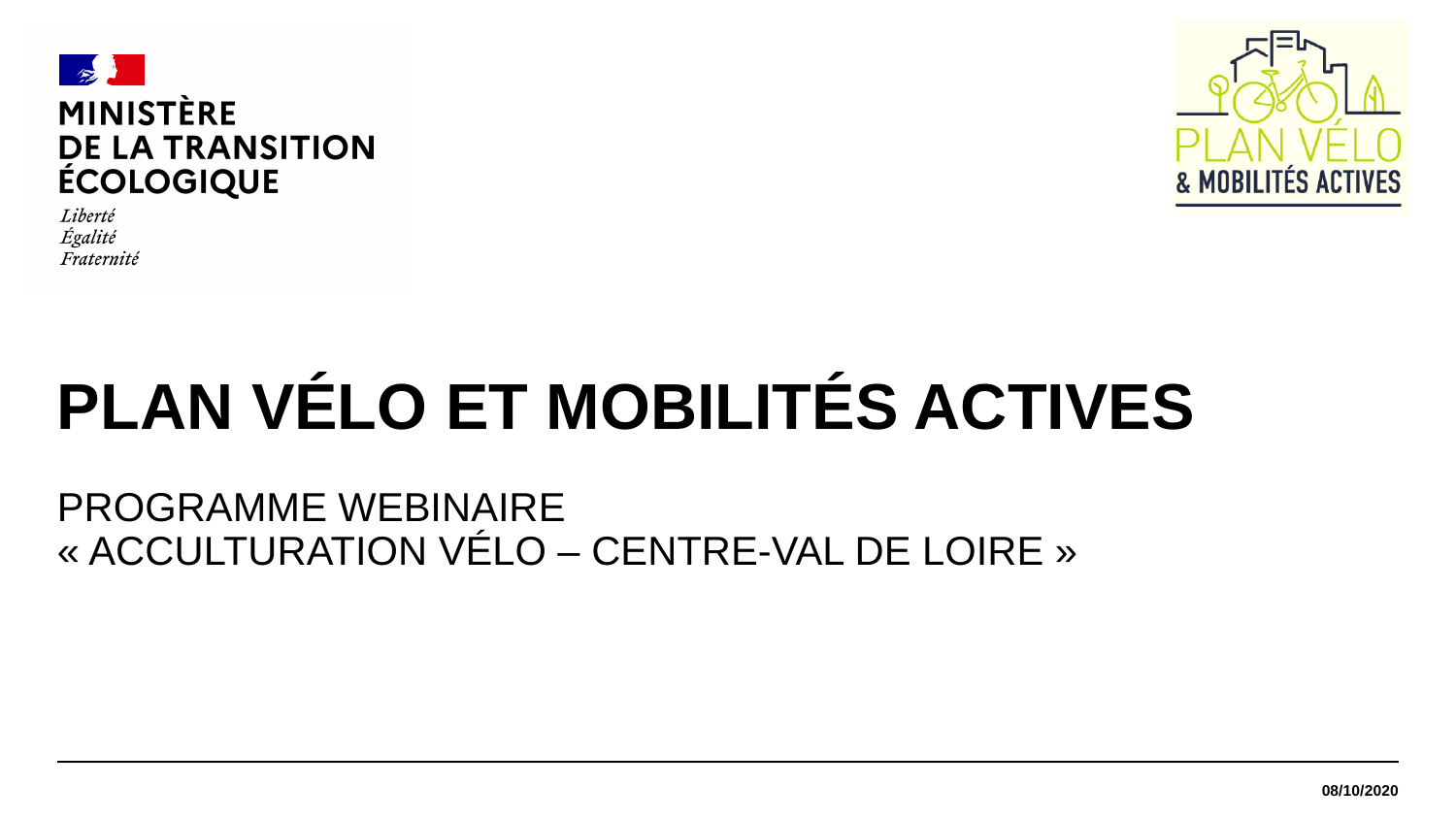

#
plan vélo et mobilités actives

Programme webinaire
« Acculturation vélo – Centre-Val de Loire »
08/10/2020